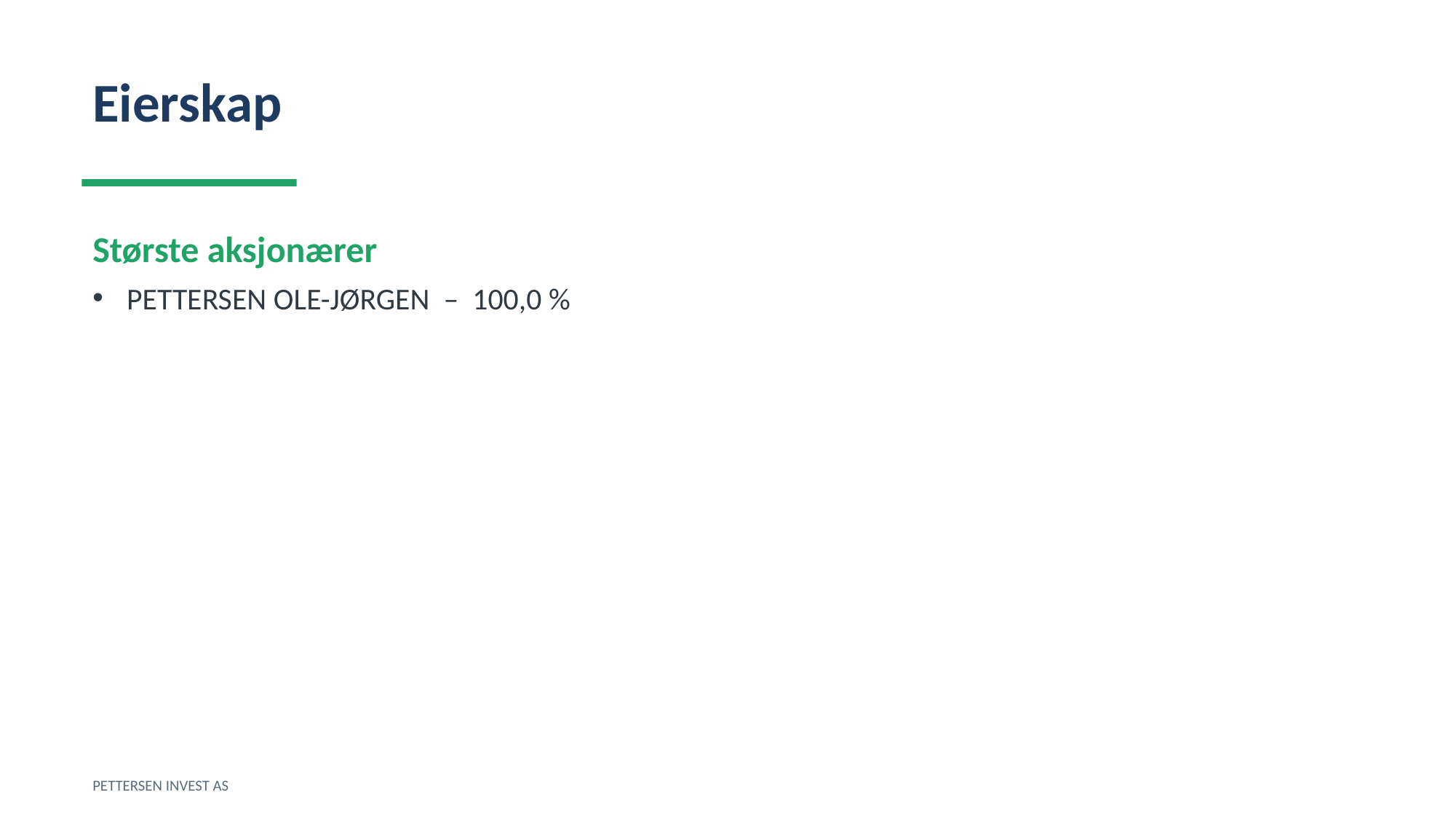

Eierskap

Største aksjonærer
PETTERSEN OLE-JØRGEN  –  100,0 %
PETTERSEN INVEST AS